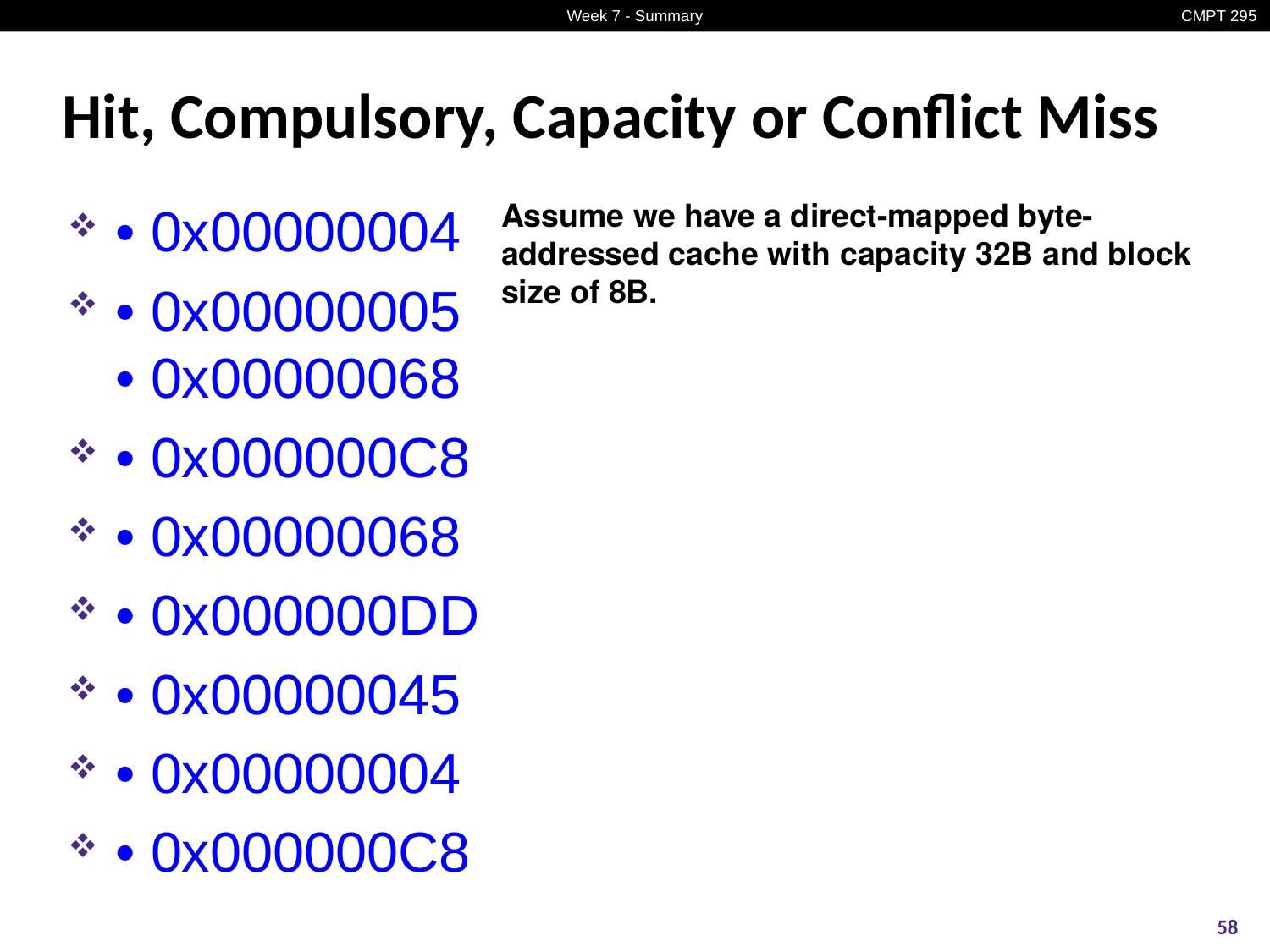

# Hit, Compulsory, Capacity or Conflict Miss
• 0x00000004
• 0x00000005
• 0x00000068
• 0x000000C8
• 0x00000068
• 0x000000DD
• 0x00000045
• 0x00000004
• 0x000000C8

Assume we have a direct-mapped byte-addressed cache with capacity 32B and block size of 8B.
58